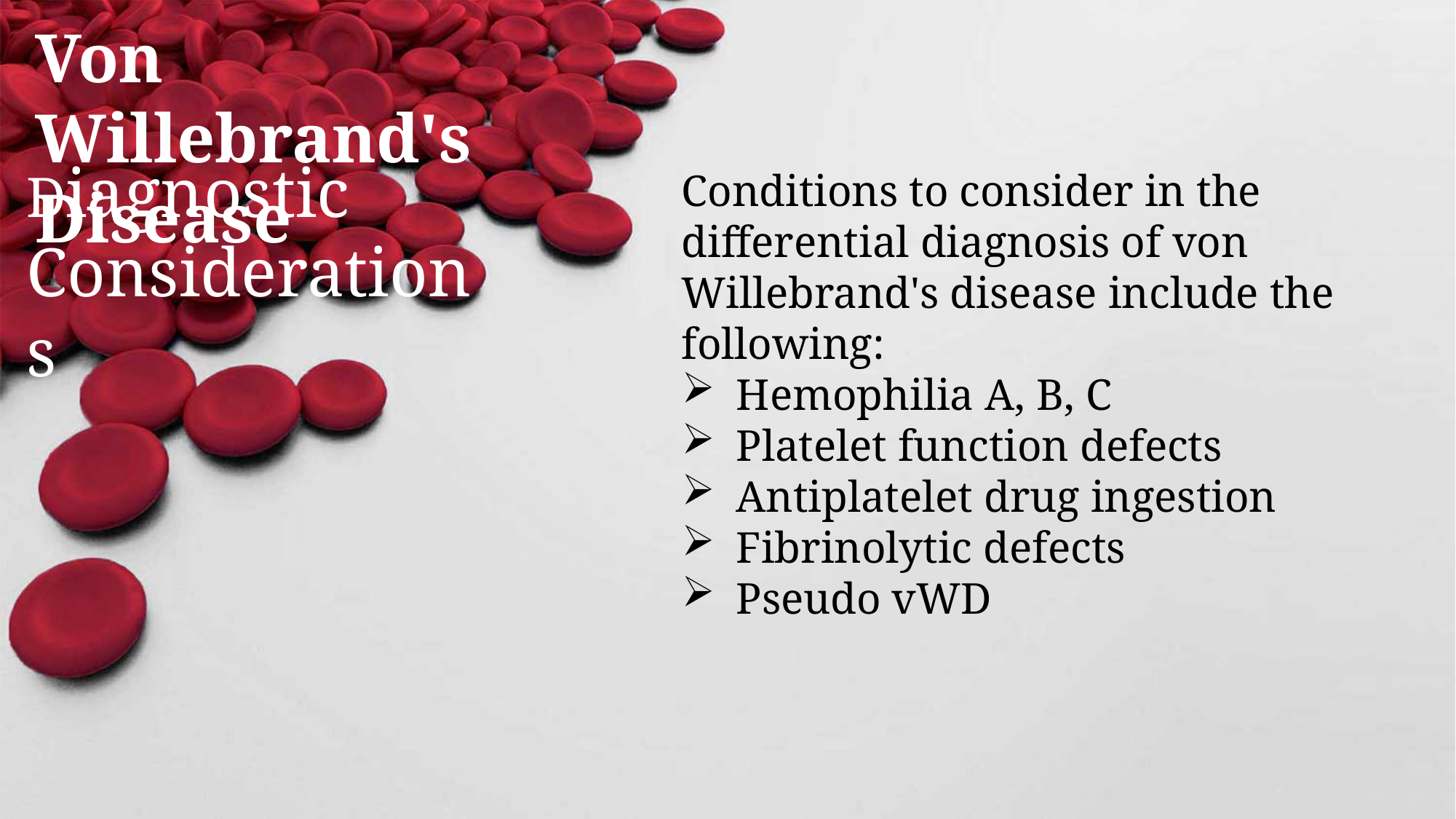

Von Willebrand's Disease
Diagnostic Considerations
Conditions to consider in the differential diagnosis of von Willebrand's disease include the following:
Hemophilia A, B, C
Platelet function defects
Antiplatelet drug ingestion
Fibrinolytic defects
Pseudo vWD